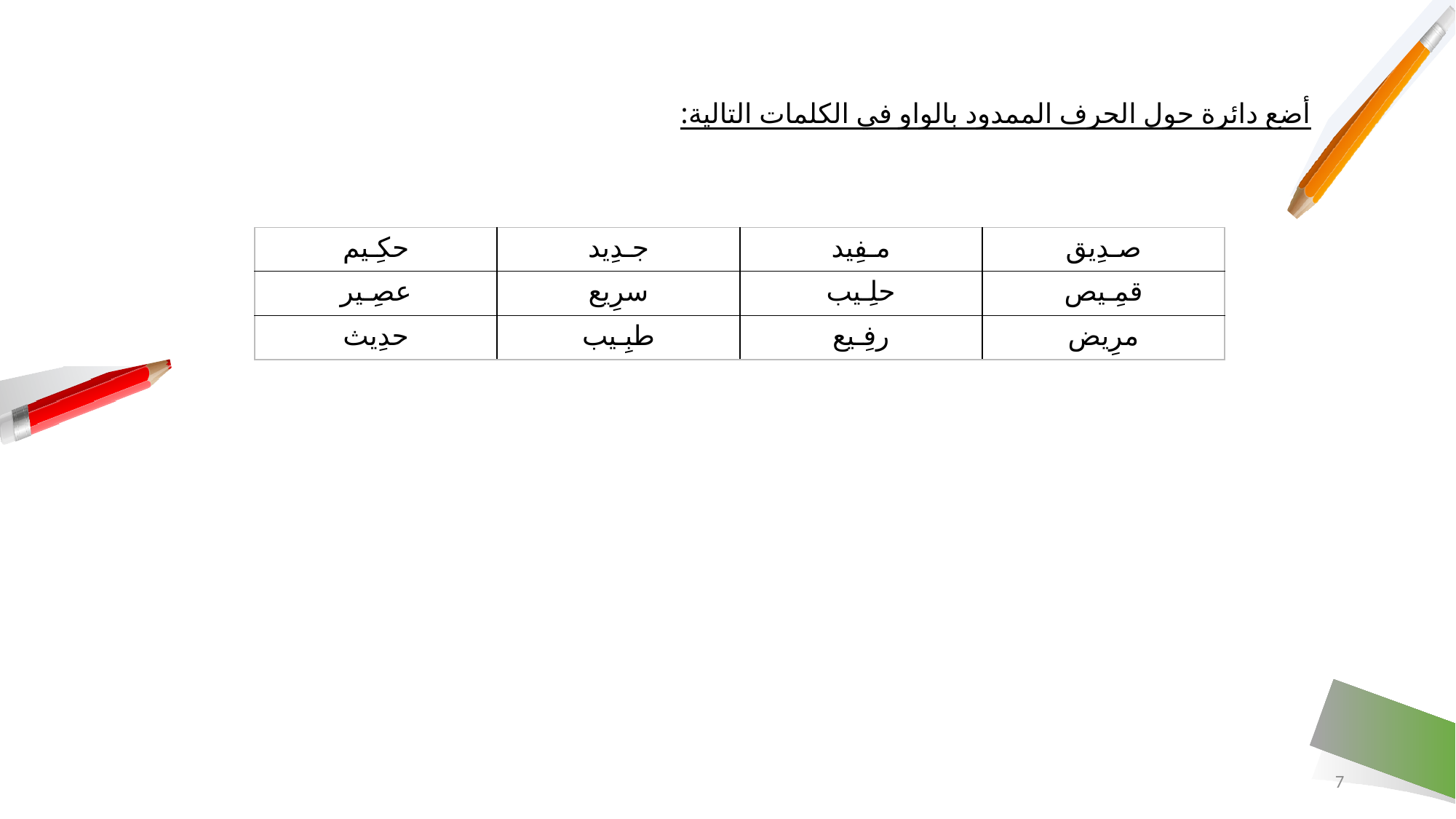

أضع دائرة حول الحرف الممدود بالواو في الكلمات التالية:
| حكِـيم | جـدِيد | مـفِيد | صـدِيق |
| --- | --- | --- | --- |
| عصِـير | سرِيع | حلِـيب | قمِـيص |
| حدِيث | طبِـيب | رفِـيع | مرِيض |
7